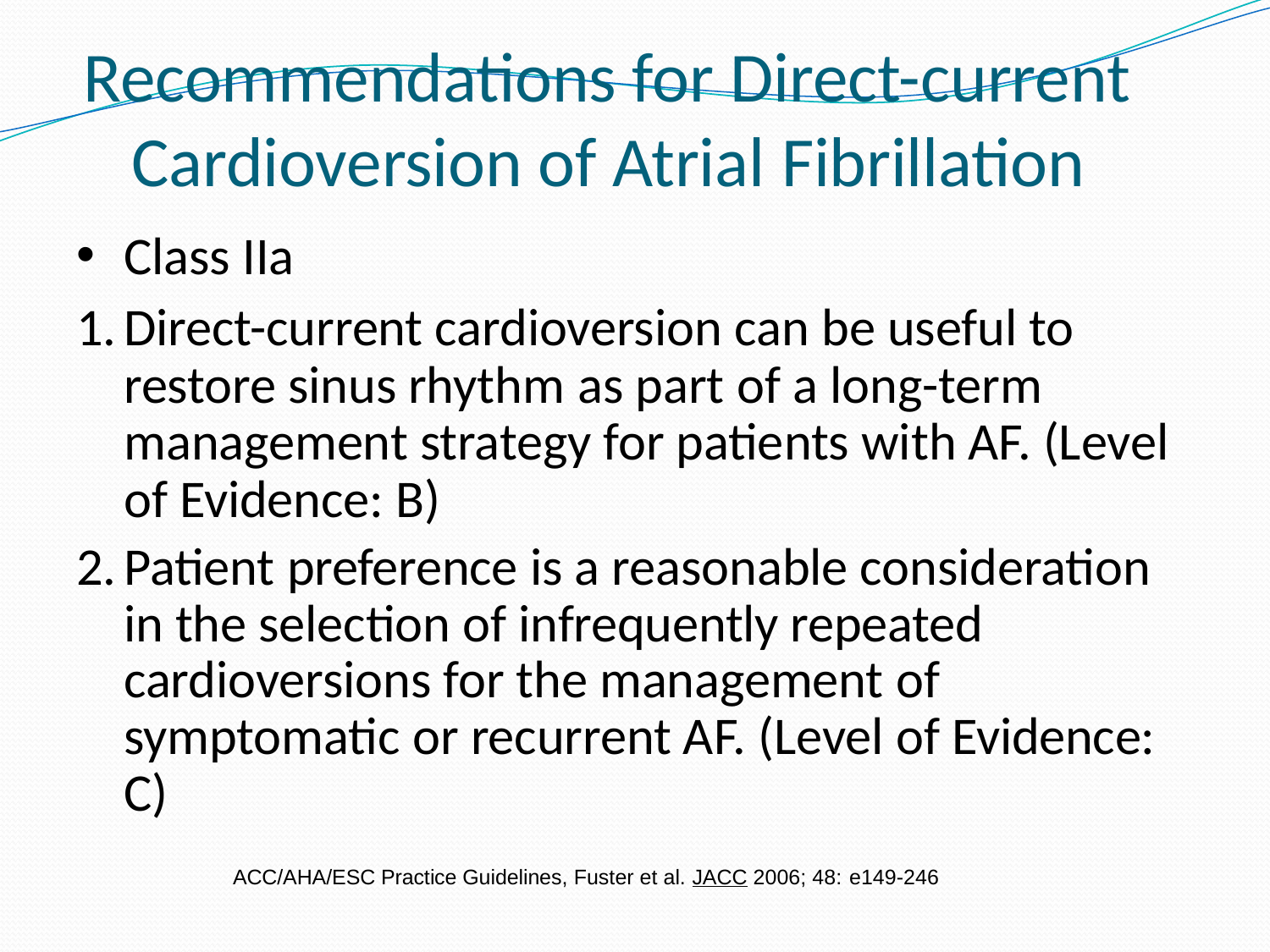

# Recommendations for Direct-current  Cardioversion of Atrial Fibrillation
Class IIa
Direct-current cardioversion can be useful to  restore sinus rhythm as part of a long-term  management strategy for patients with AF. (Level  of Evidence: B)
Patient preference is a reasonable consideration  in the selection of infrequently repeated  cardioversions for the management of  symptomatic or recurrent AF. (Level of Evidence:  C)
ACC/AHA/ESC Practice Guidelines, Fuster et al. JACC 2006; 48: e149-246